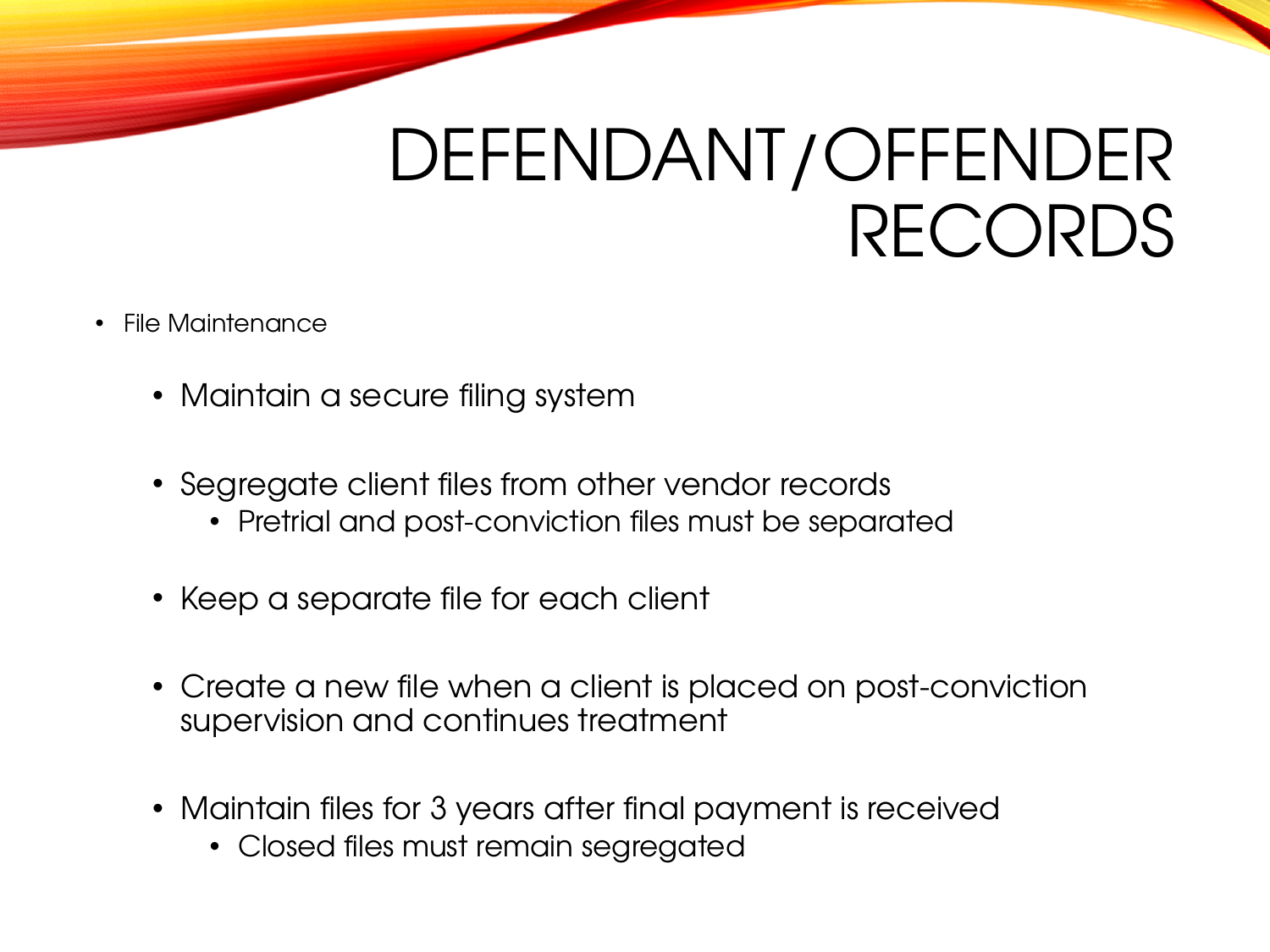

# Defendant/Offender Records
File Maintenance

Maintain a secure filing system

Segregate client files from other vendor records
Pretrial and post-conviction files must be separated

Keep a separate file for each client

Create a new file when a client is placed on post-conviction supervision and continues treatment

Maintain files for 3 years after final payment is received
Closed files must remain segregated